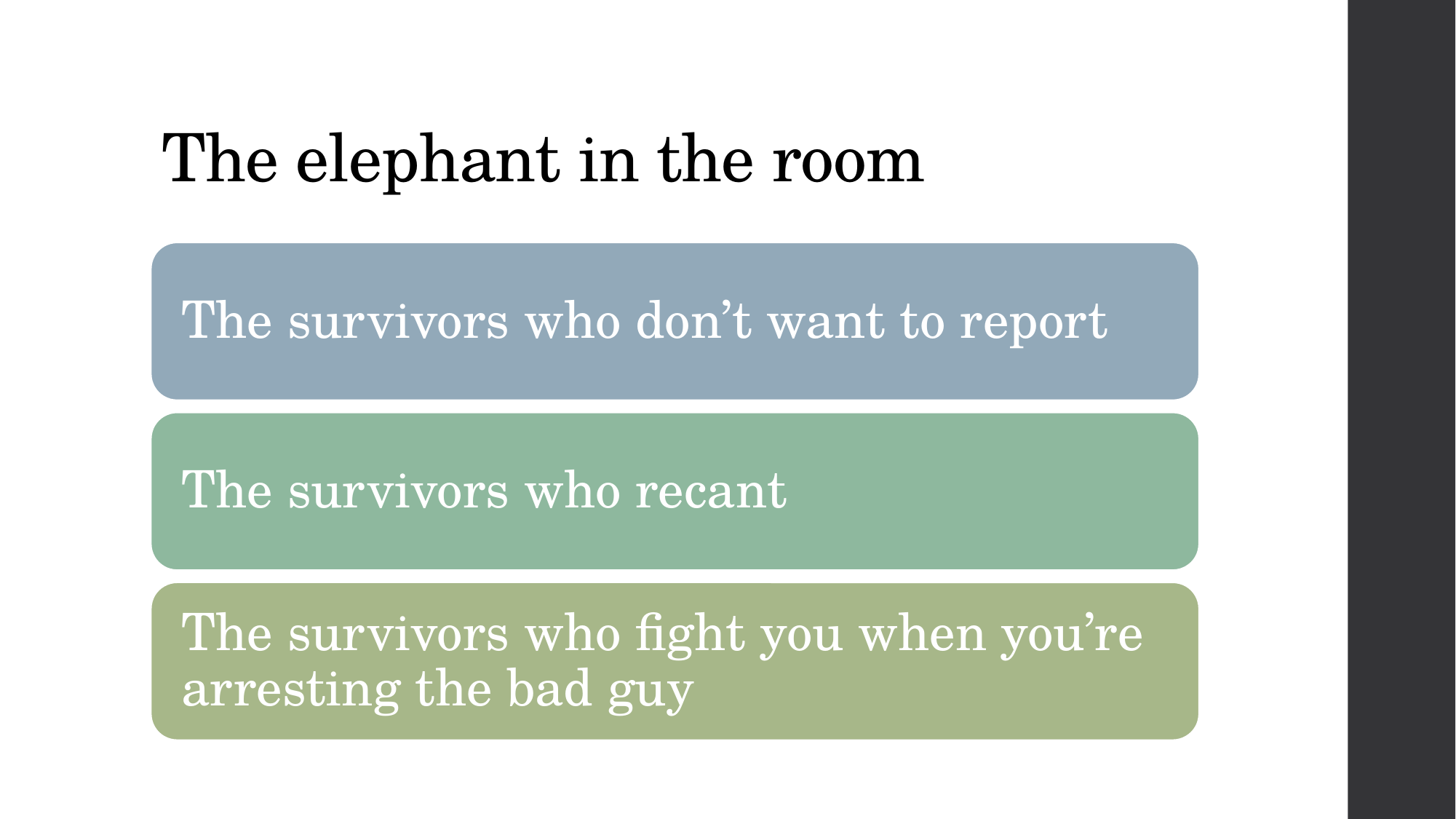

# The elephant in the room
The survivors who don’t want to report
The survivors who recant
The survivors who fight you when you’re arresting the bad guy